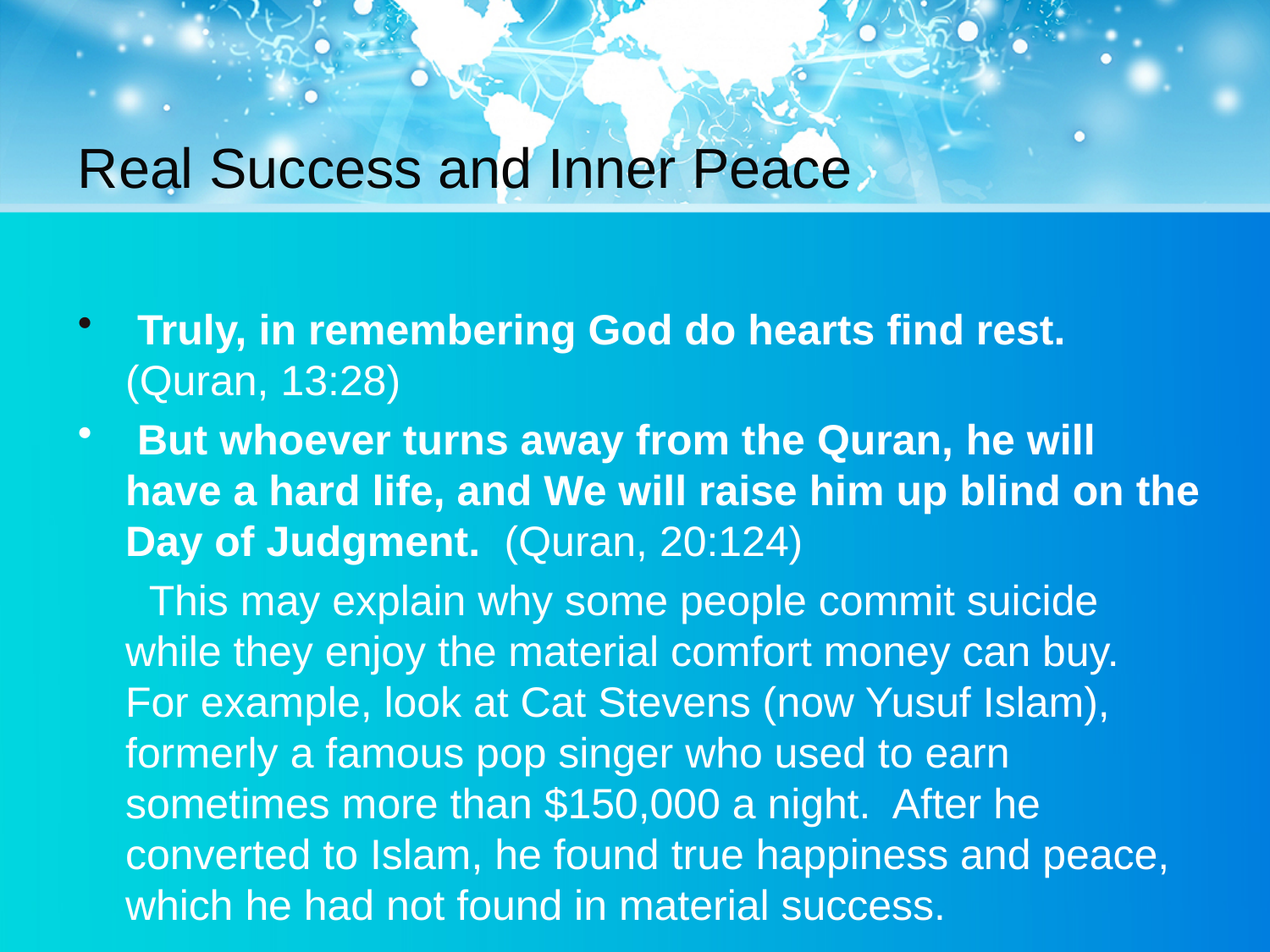

# Real Success and Inner Peace
 Truly, in remembering God do hearts find rest.  (Quran, 13:28)
 But whoever turns away from the Quran, he will have a hard life, and We will raise him up blind on the Day of Judgment.  (Quran, 20:124)
      This may explain why some people commit suicide while they enjoy the material comfort money can buy.  For example, look at Cat Stevens (now Yusuf Islam), formerly a famous pop singer who used to earn sometimes more than $150,000 a night.  After he converted to Islam, he found true happiness and peace, which he had not found in material success.